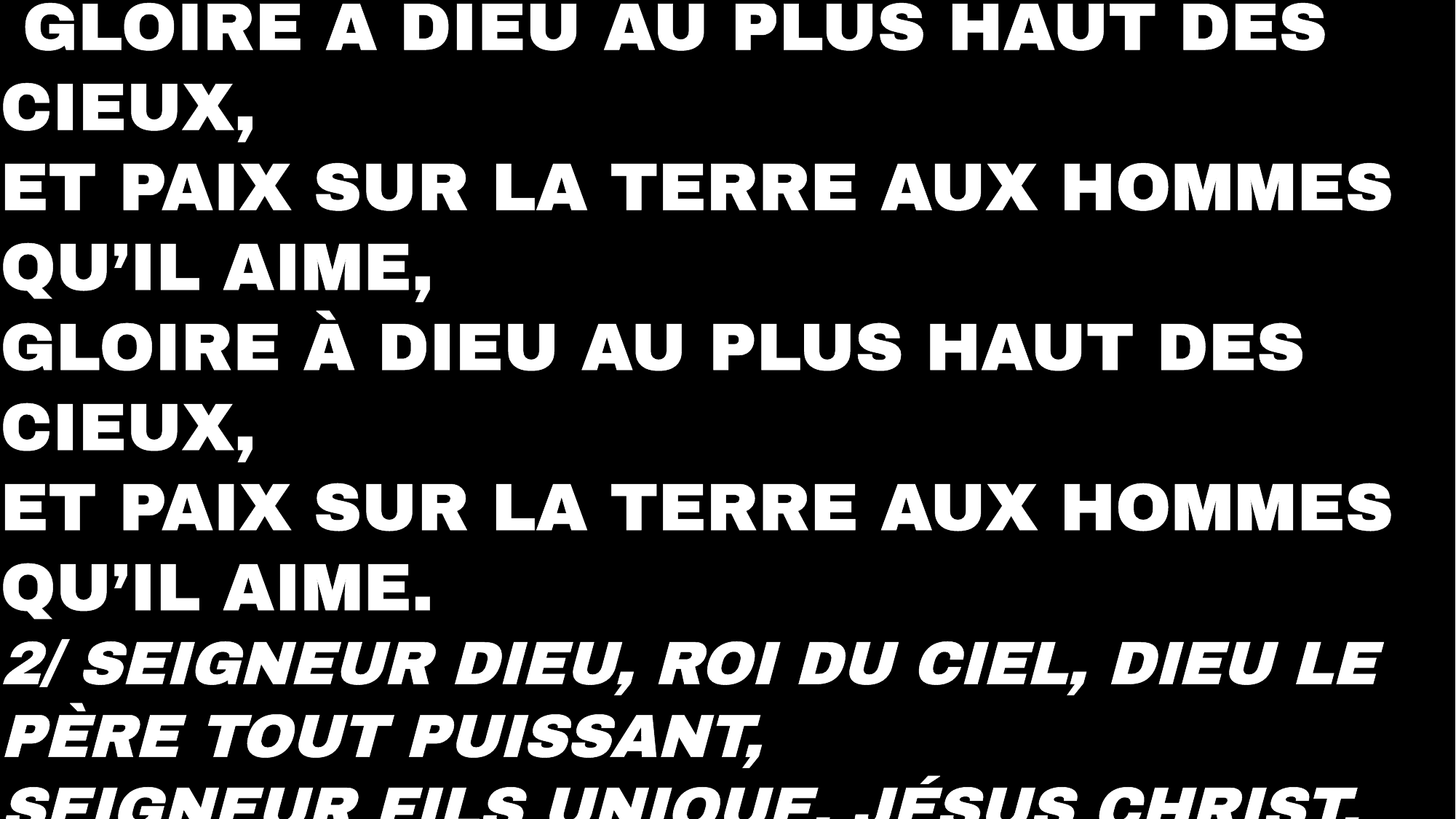

Gloire à Dieu au plus haut des cieux,
et paix sur la terre aux hommes qu’il aime,
Gloire à Dieu au plus haut des cieux,
et paix sur la terre aux hommes qu’il aime.
2/ Seigneur Dieu, roi du ciel, Dieu le Père tout puissant,
Seigneur fils unique, Jésus Christ,
Seigneur Dieu, agneau de Dieu, le fils du Père;